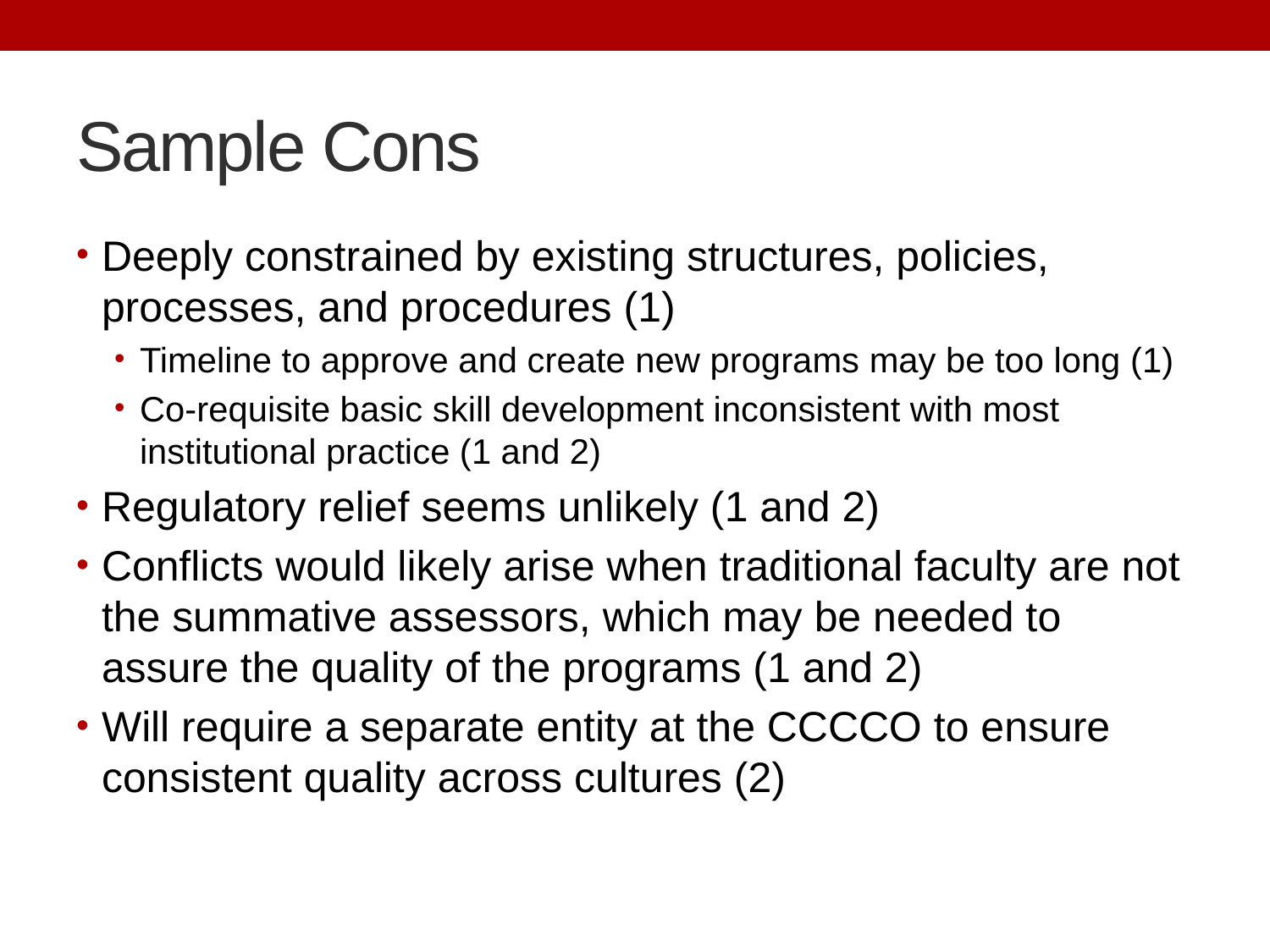

# Sample Cons
Deeply constrained by existing structures, policies, processes, and procedures (1)
Timeline to approve and create new programs may be too long (1)
Co-requisite basic skill development inconsistent with most institutional practice (1 and 2)
Regulatory relief seems unlikely (1 and 2)
Conflicts would likely arise when traditional faculty are not the summative assessors, which may be needed to assure the quality of the programs (1 and 2)
Will require a separate entity at the CCCCO to ensure consistent quality across cultures (2)